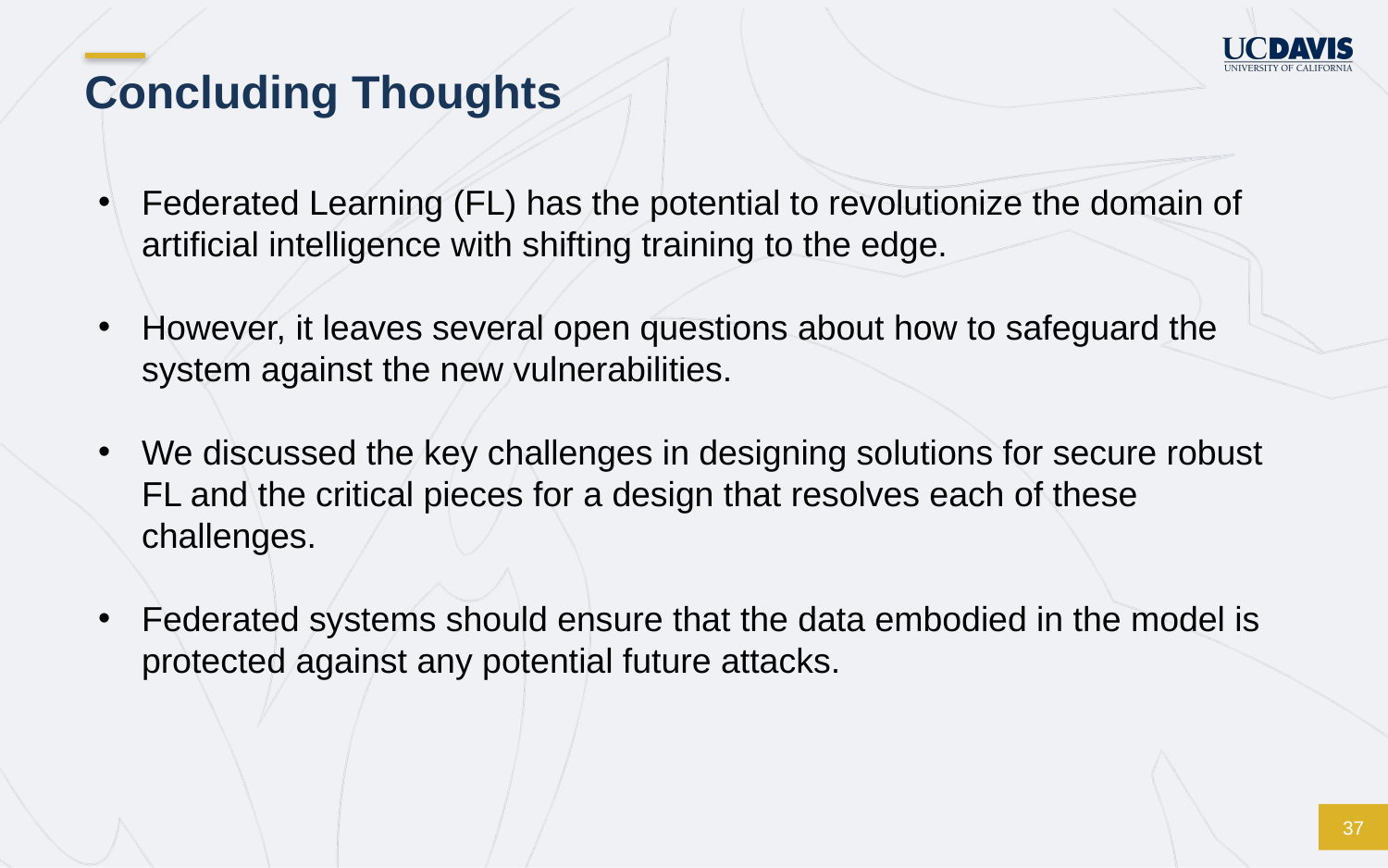

# Concluding Thoughts
Federated Learning (FL) has the potential to revolutionize the domain of artificial intelligence with shifting training to the edge.

However, it leaves several open questions about how to safeguard the system against the new vulnerabilities.

We discussed the key challenges in designing solutions for secure robust FL and the critical pieces for a design that resolves each of these challenges.

Federated systems should ensure that the data embodied in the model is protected against any potential future attacks.
37